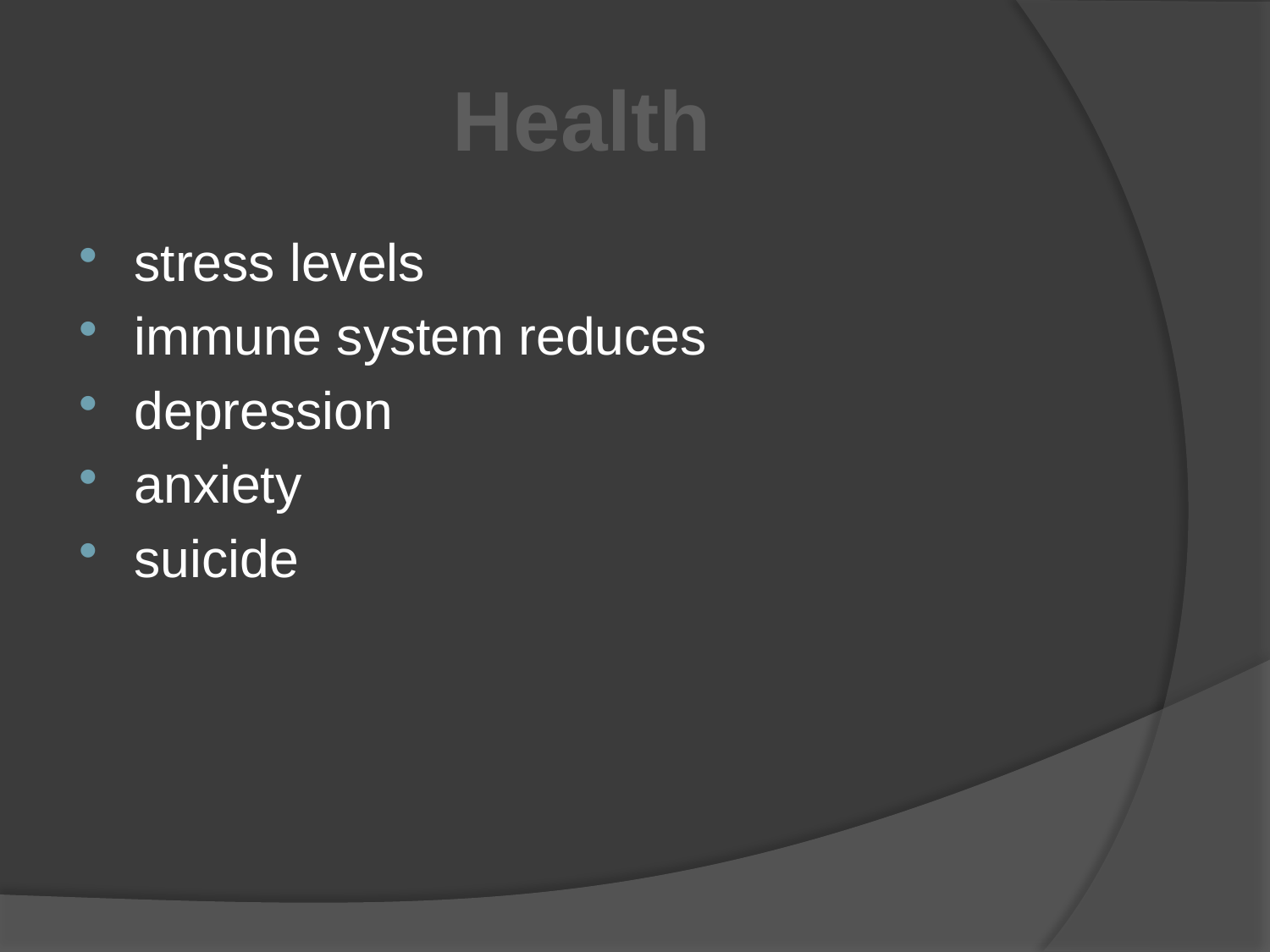

# Health
stress levels
immune system reduces
depression
anxiety
suicide